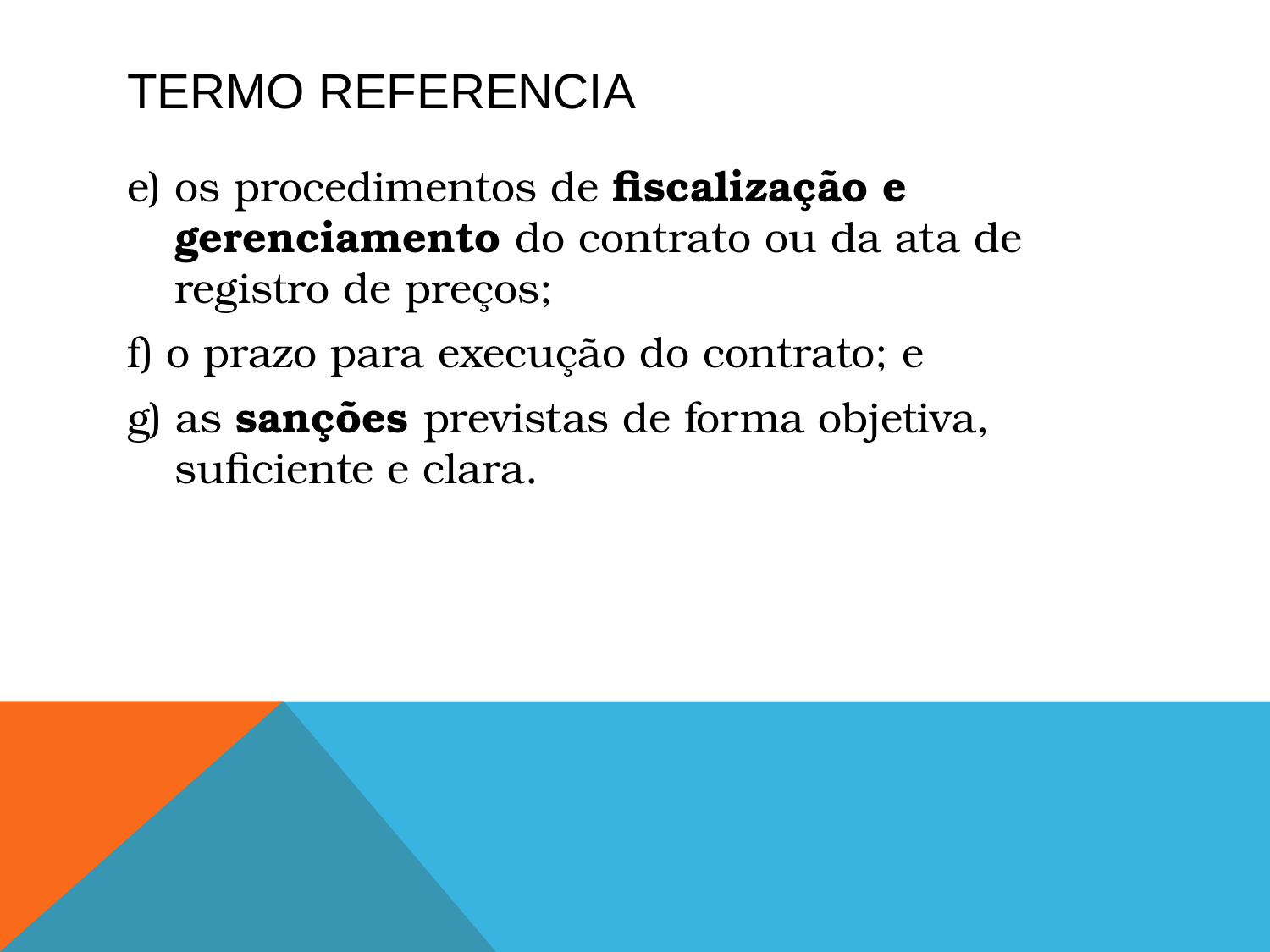

# Termo referencia
e) os procedimentos de fiscalização e gerenciamento do contrato ou da ata de registro de preços;
f) o prazo para execução do contrato; e
g) as sanções previstas de forma objetiva, suficiente e clara.